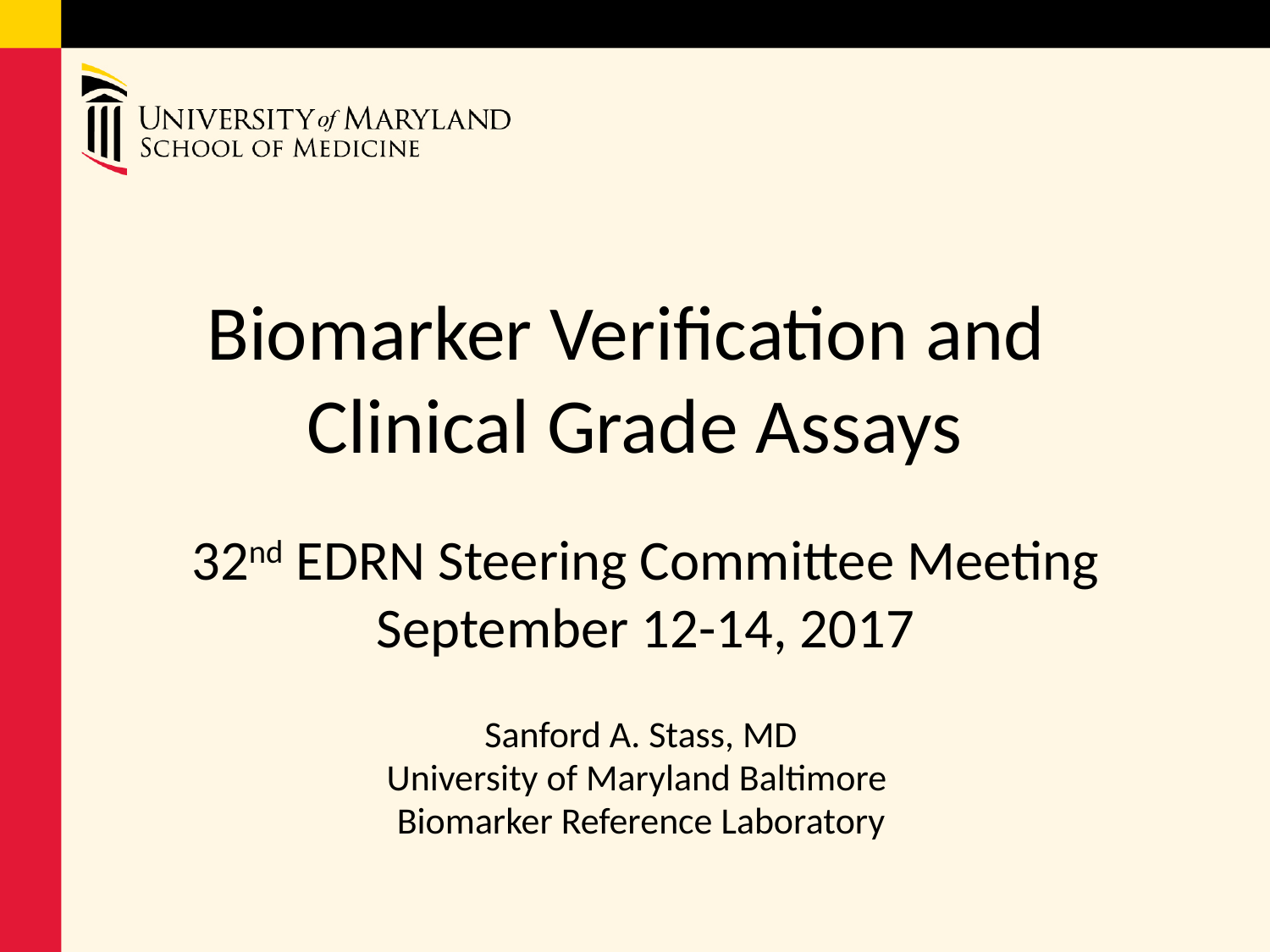

# Biomarker Verification and Clinical Grade Assays
32nd EDRN Steering Committee Meeting
September 12-14, 2017
Sanford A. Stass, MD
University of Maryland Baltimore
Biomarker Reference Laboratory